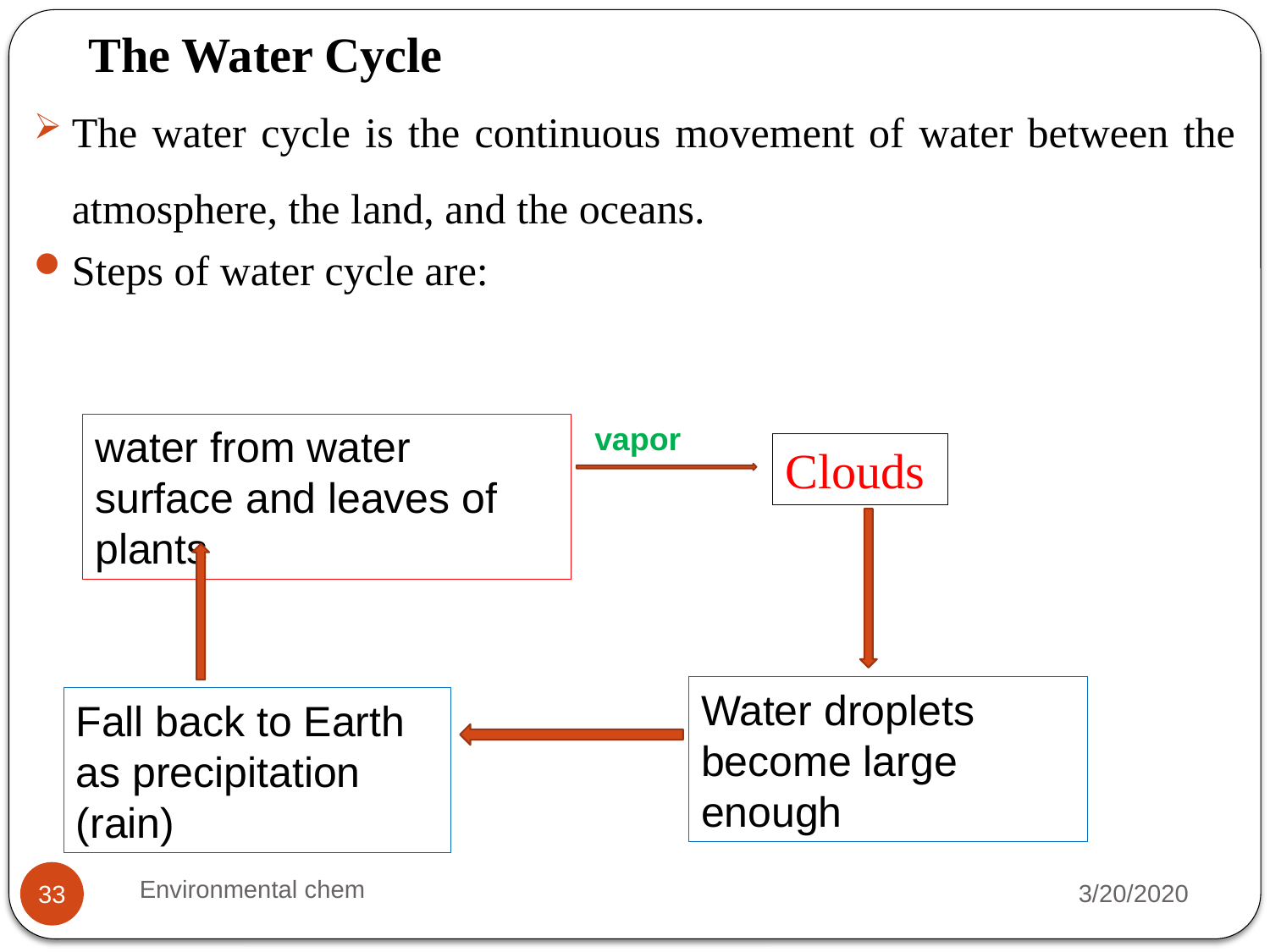

# The Water Cycle
The water cycle is the continuous movement of water between the atmosphere, the land, and the oceans.
Steps of water cycle are:

vapor
water from water surface and leaves of plants
Clouds

Water droplets become large enough
Fall back to Earth as precipitation  (rain)

Environmental chem
3/20/2020
33